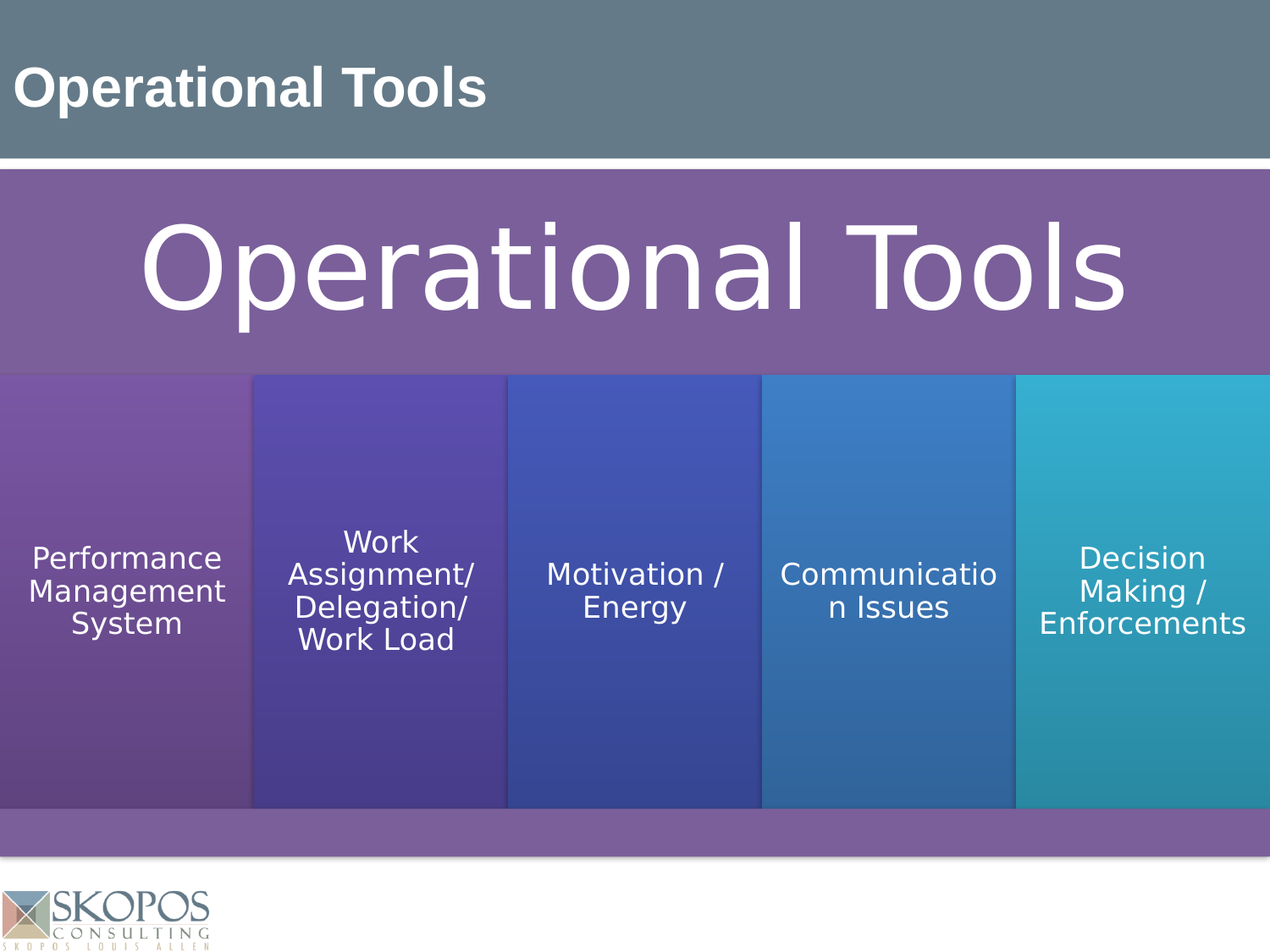

Operational Tools
Operational Tools
Performance Management System
Work Assignment/ Delegation/ Work Load
Motivation / Energy
Communication Issues
Decision Making / Enforcements